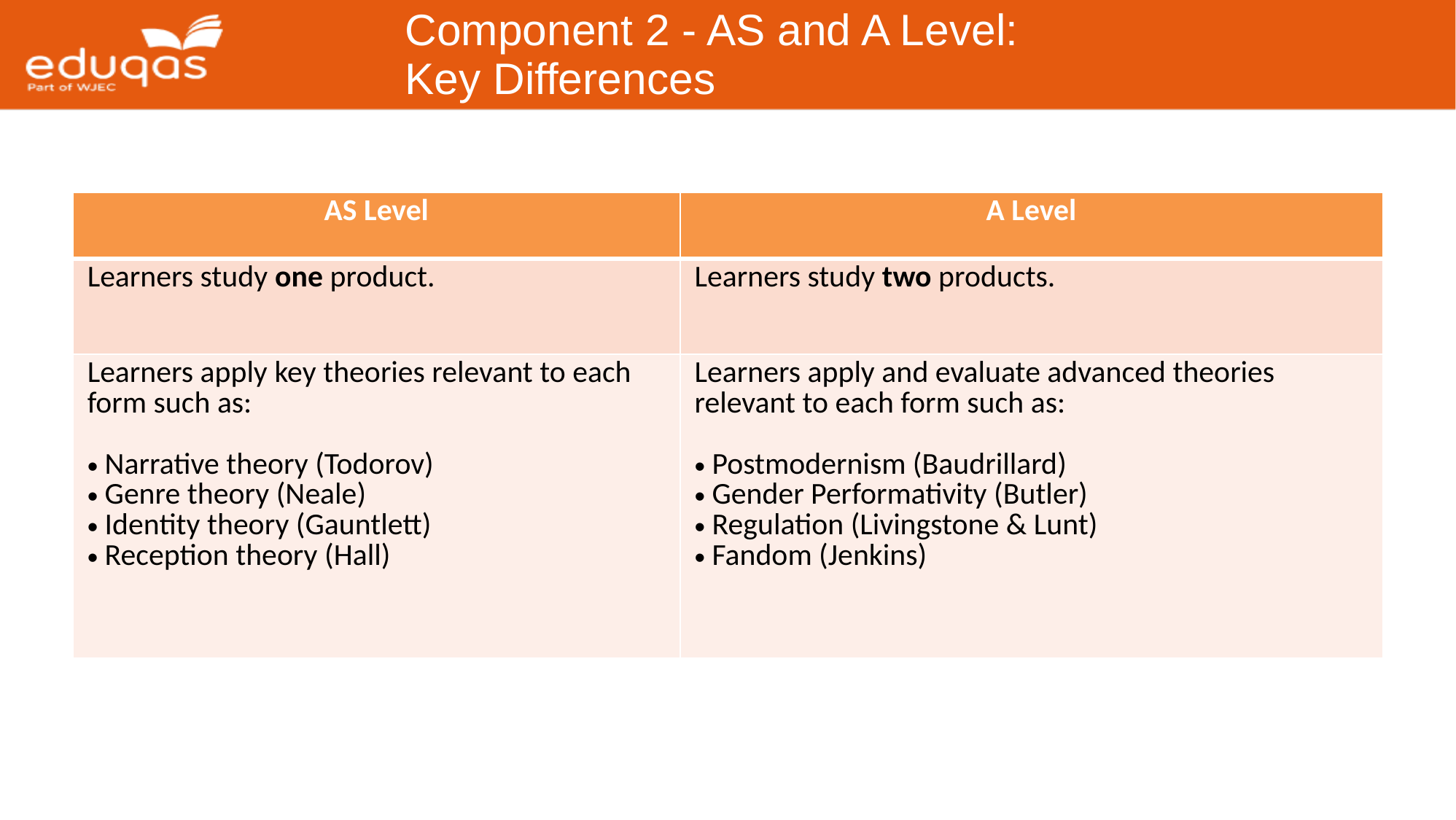

Component 2 - AS and A Level:
Key Differences
| AS Level | A Level |
| --- | --- |
| Learners study one product. | Learners study two products. |
| Learners apply key theories relevant to each form such as: Narrative theory (Todorov) Genre theory (Neale) Identity theory (Gauntlett) Reception theory (Hall) | Learners apply and evaluate advanced theories relevant to each form such as: Postmodernism (Baudrillard) Gender Performativity (Butler) Regulation (Livingstone & Lunt) Fandom (Jenkins) |